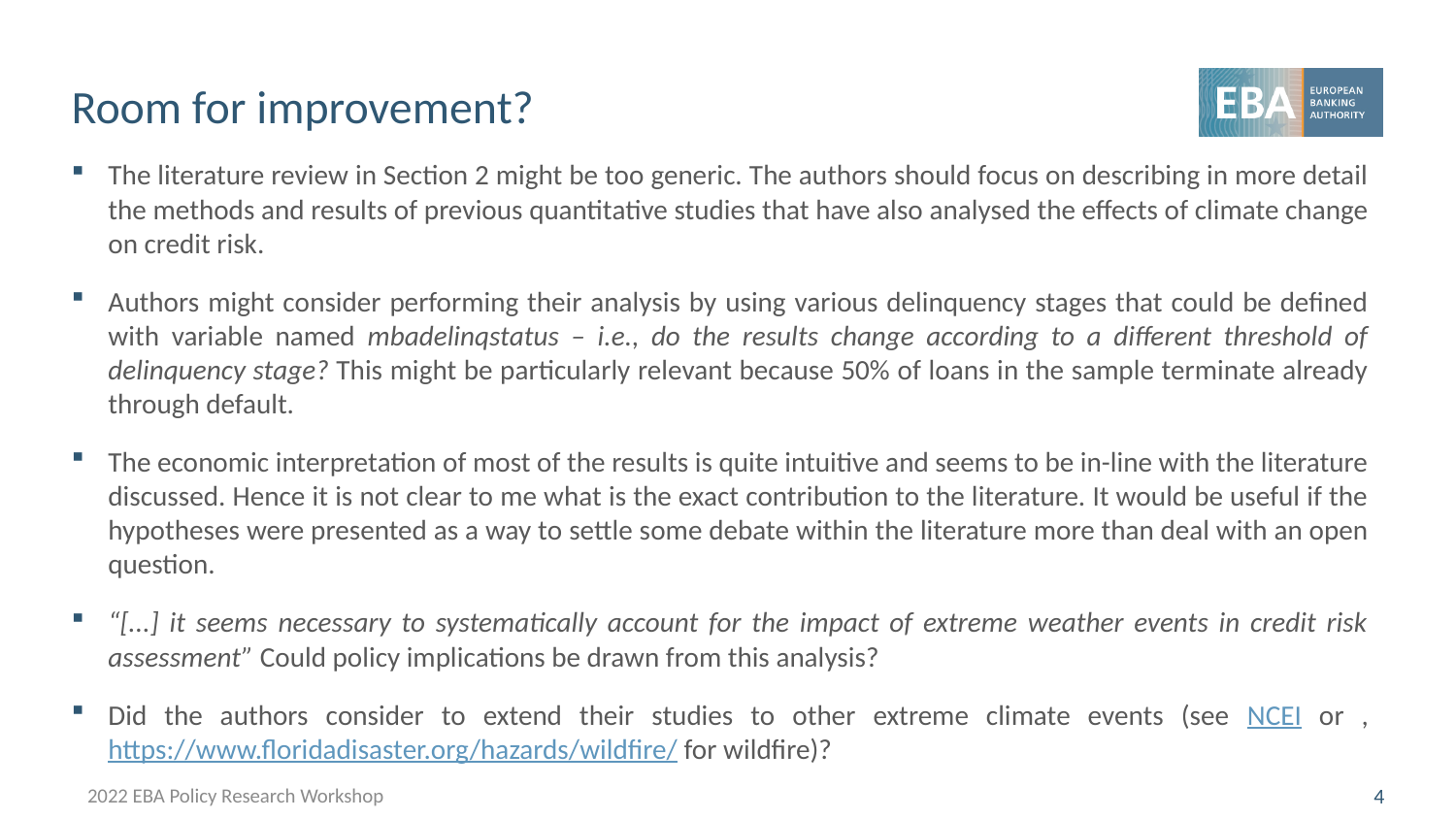

# Room for improvement?
The literature review in Section 2 might be too generic. The authors should focus on describing in more detail the methods and results of previous quantitative studies that have also analysed the effects of climate change on credit risk.
Authors might consider performing their analysis by using various delinquency stages that could be defined with variable named mbadelinqstatus – i.e., do the results change according to a different threshold of delinquency stage? This might be particularly relevant because 50% of loans in the sample terminate already through default.
The economic interpretation of most of the results is quite intuitive and seems to be in-line with the literature discussed. Hence it is not clear to me what is the exact contribution to the literature. It would be useful if the hypotheses were presented as a way to settle some debate within the literature more than deal with an open question.
“[...] it seems necessary to systematically account for the impact of extreme weather events in credit risk assessment” Could policy implications be drawn from this analysis?
Did the authors consider to extend their studies to other extreme climate events (see NCEI or , https://www.floridadisaster.org/hazards/wildfire/ for wildfire)?
2022 EBA Policy Research Workshop
4